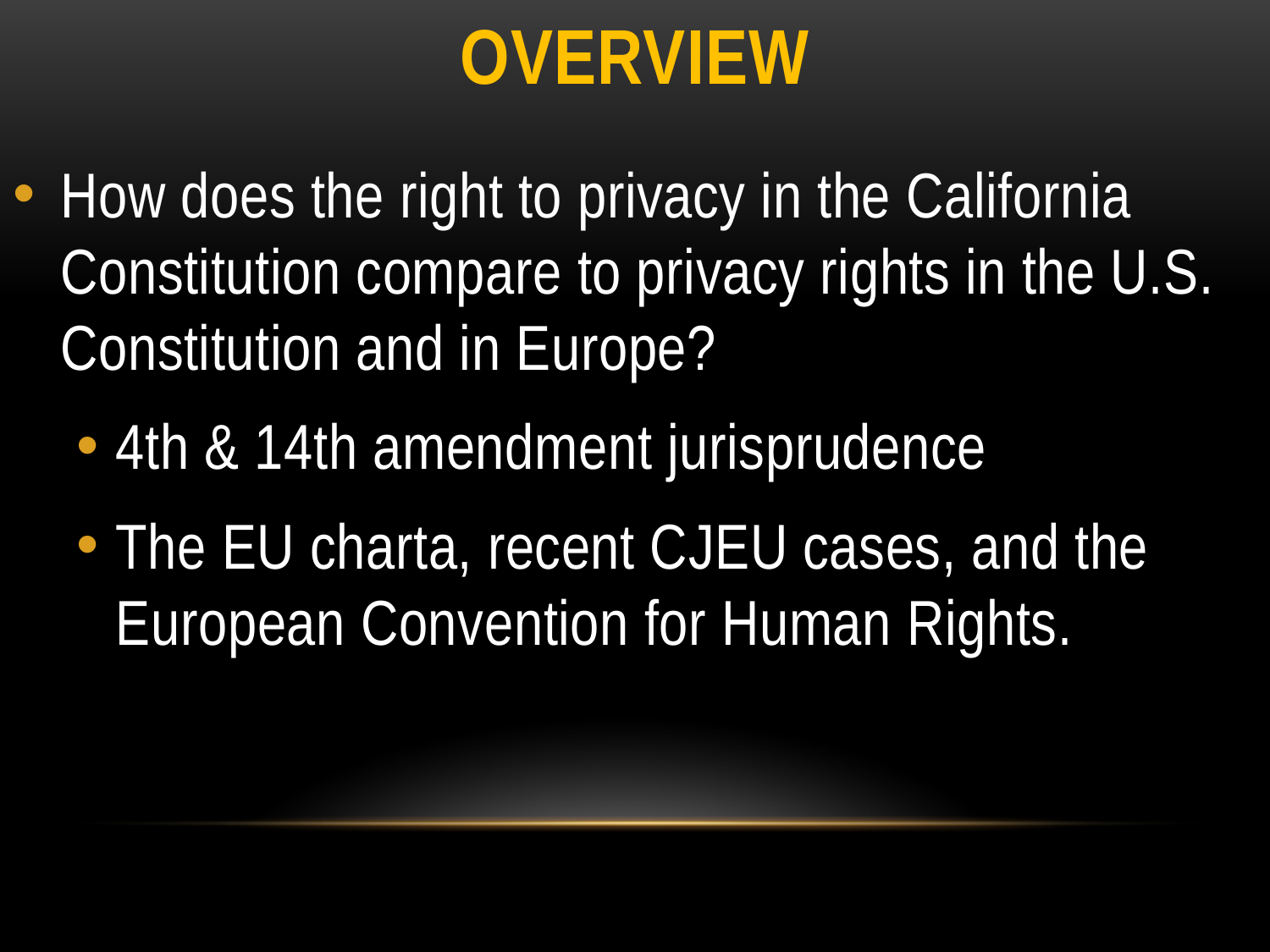

# overview
How does the right to privacy in the California Constitution compare to privacy rights in the U.S. Constitution and in Europe?
4th & 14th amendment jurisprudence
The EU charta, recent CJEU cases, and the European Convention for Human Rights.